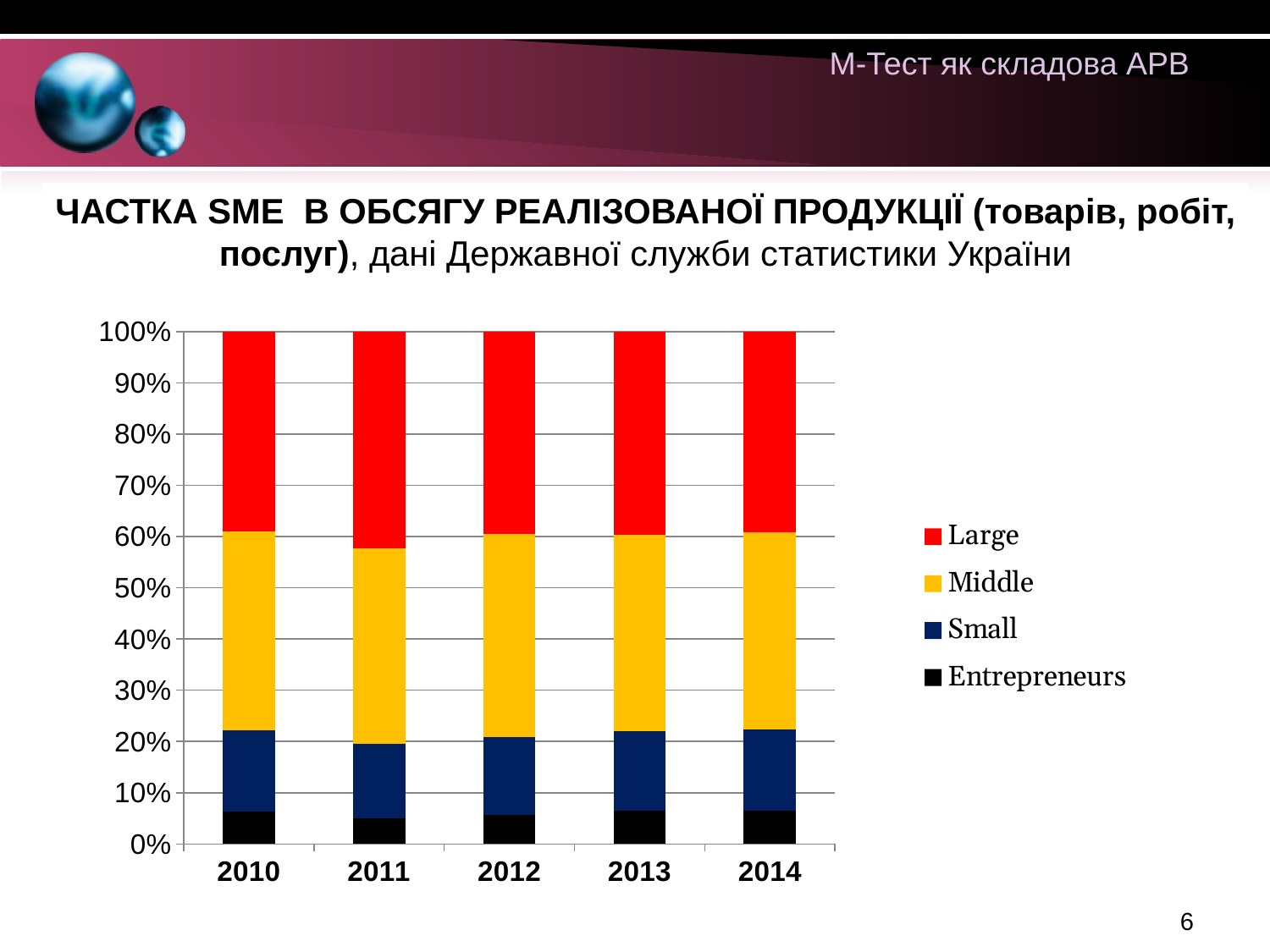

М-Тест як складова АРВ
ЧАСТКА SME  В ОБСЯГУ РЕАЛІЗОВАНОЇ ПРОДУКЦІЇ (товарів, робіт, послуг), дані Державної служби статистики України

### Chart

| Category | Entrepreneurs | Small | Middle | Large |
|---|---|---|---|---|
| 2010 | 21792.792262807856 | 53746.305023163404 | 132067.15924827615 | 132562.04544005787 |
| 2011 | 20510.26538705911 | 59019.15633955274 | 156109.89766706378 | 172443.17930777807 |
| 2012 | 24356.554111482663 | 63836.23613622327 | 167922.68361947578 | 167130.8013193673 |
| 2013 | 25742.637116414116 | 60703.407951615314 | 150573.80634748988 | 155539.25044808103 |
| 2014 | 15028.528187209133 | 36655.94927194579 | 89593.91372329136 | 90600.33459318787 |
6